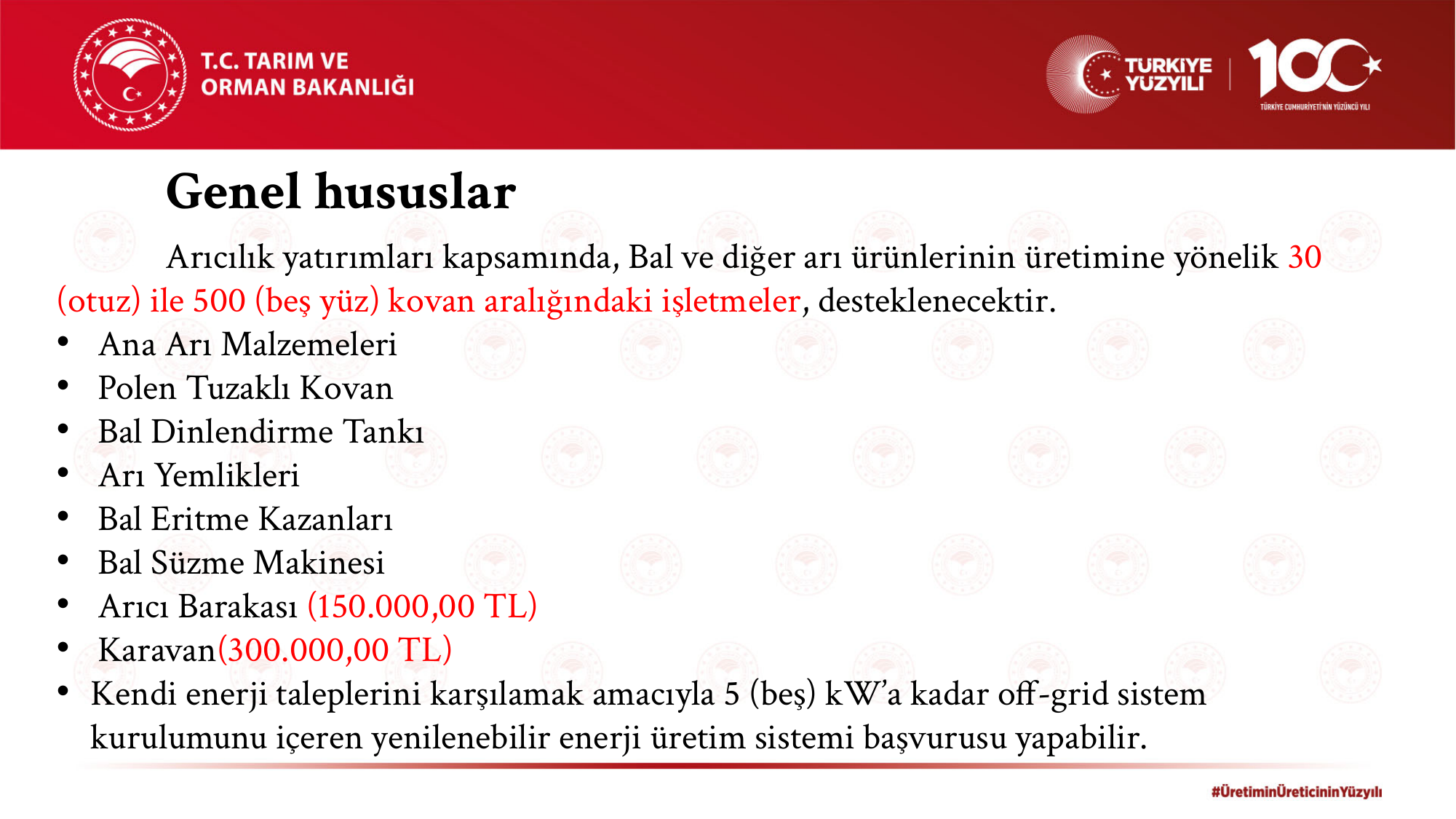

Genel hususlar
	Arıcılık yatırımları kapsamında, Bal ve diğer arı ürünlerinin üretimine yönelik 30 (otuz) ile 500 (beş yüz) kovan aralığındaki işletmeler, desteklenecektir.
Ana Arı Malzemeleri
Polen Tuzaklı Kovan
Bal Dinlendirme Tankı
Arı Yemlikleri
Bal Eritme Kazanları
Bal Süzme Makinesi
Arıcı Barakası (150.000,00 TL)
Karavan(300.000,00 TL)
Kendi enerji taleplerini karşılamak amacıyla 5 (beş) kW’a kadar off-grid sistem kurulumunu içeren yenilenebilir enerji üretim sistemi başvurusu yapabilir.